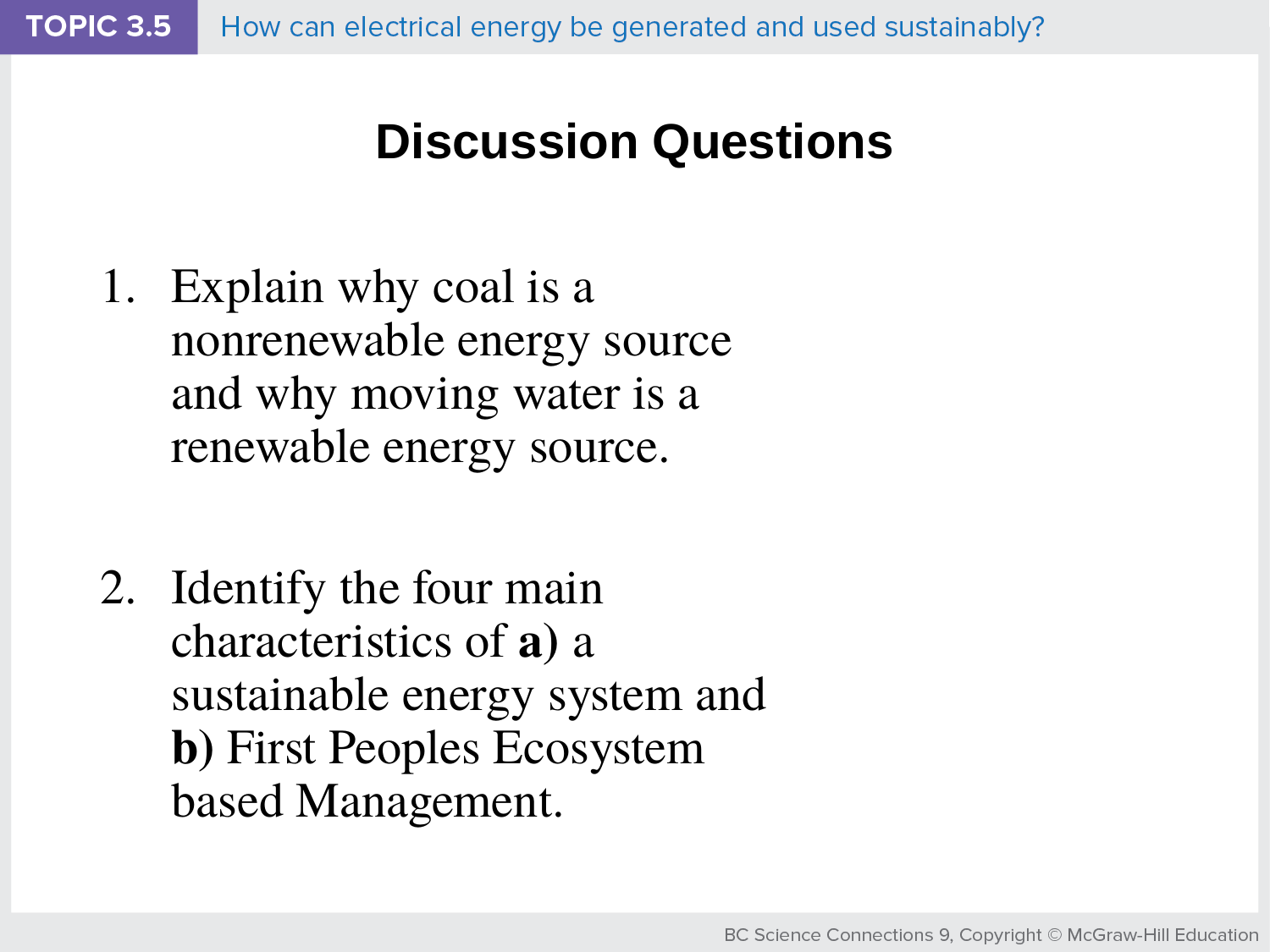

# Discussion Questions
Explain why coal is a nonrenewable energy source and why moving water is a renewable energy source.

Identify the four main characteristics of a) a sustainable energy system and b) First Peoples Ecosystem based Management.